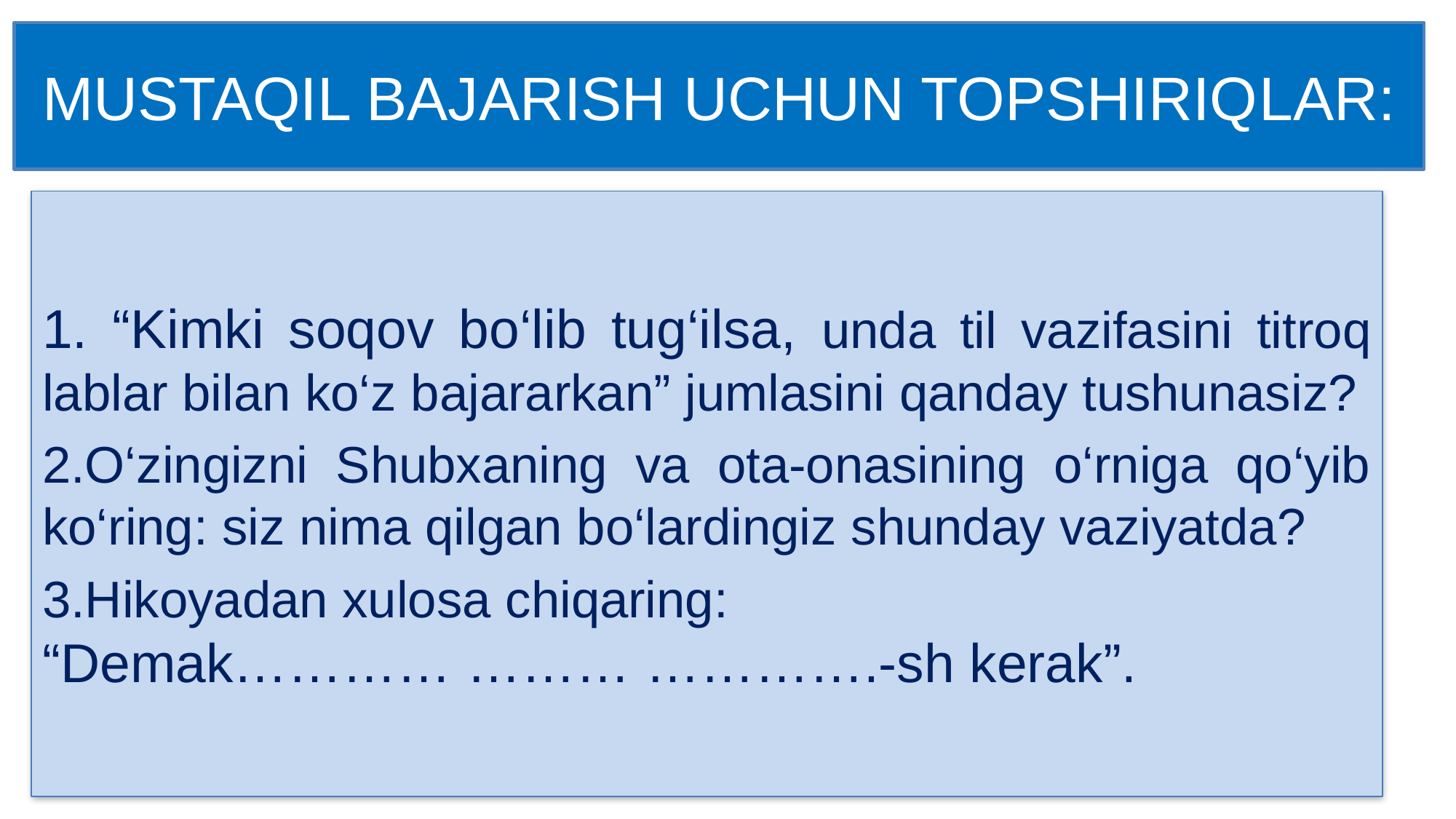

# MUSTAQIL BAJARISH UCHUN TOPSHIRIQLAR:
1. “Kimki soqov bo‘lib tug‘ilsa, unda til vazifasini titroq lablar bilan ko‘z bajararkan” jumlasini qanday tushunasiz?
2.O‘zingizni Shubxaning va ota-onasining o‘rniga qo‘yib ko‘ring: siz nima qilgan bo‘lardingiz shunday vaziyatda?
3.Hikoyadan xulosa chiqaring:
“Demak………… ……… ………….-sh kerak”.